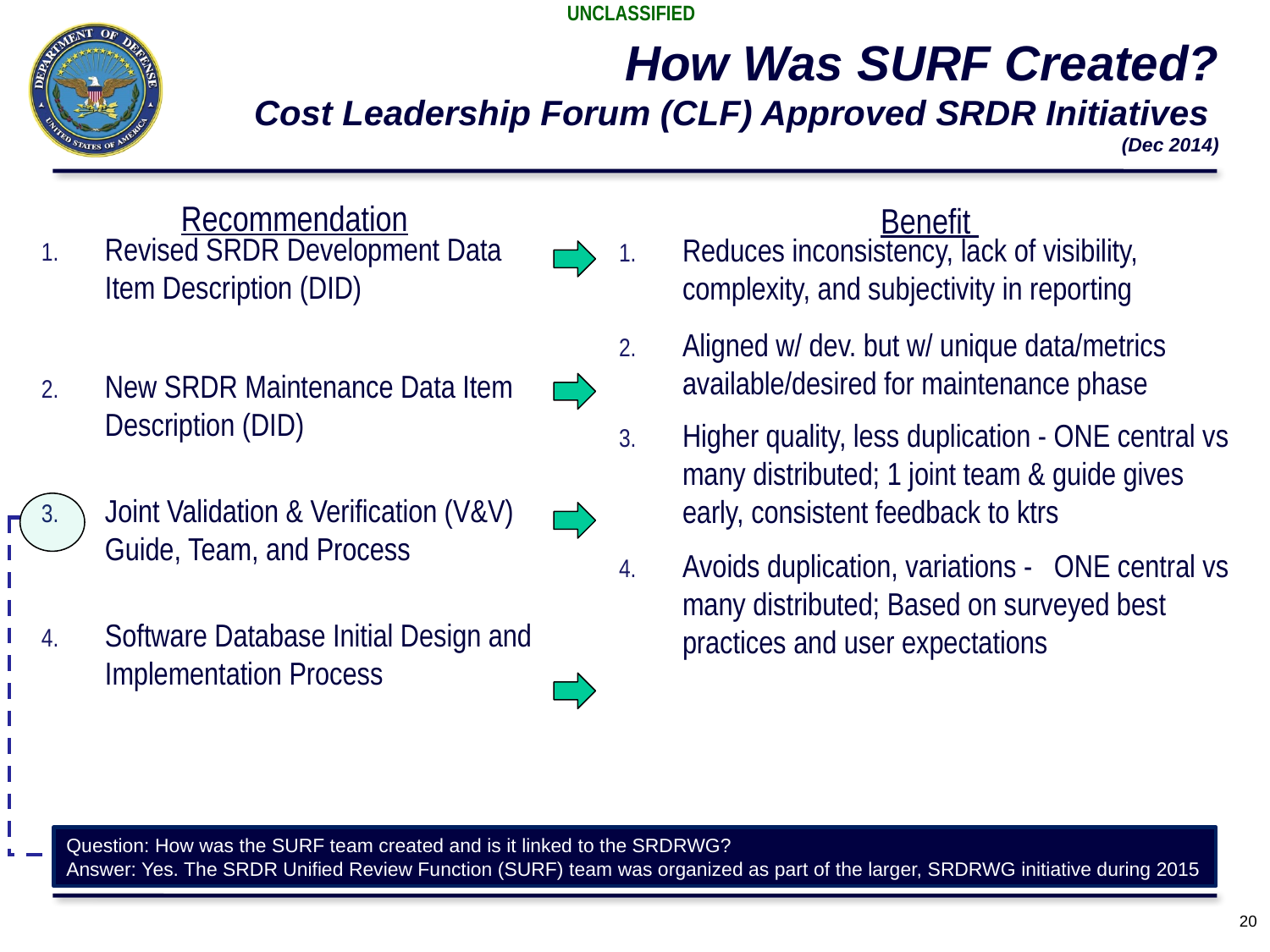

# How Was SURF Created? Cost Leadership Forum (CLF) Approved SRDR Initiatives (Dec 2014)
Recommendation
Benefit
Revised SRDR Development Data Item Description (DID)

New SRDR Maintenance Data Item Description (DID)

Joint Validation & Verification (V&V) Guide, Team, and Process

Software Database Initial Design and Implementation Process

Reduces inconsistency, lack of visibility, complexity, and subjectivity in reporting

Aligned w/ dev. but w/ unique data/metrics available/desired for maintenance phase

Higher quality, less duplication - ONE central vs many distributed; 1 joint team & guide gives early, consistent feedback to ktrs

Avoids duplication, variations -   ONE central vs many distributed; Based on surveyed best practices and user expectations

Question: How was the SURF team created and is it linked to the SRDRWG?
Answer: Yes. The SRDR Unified Review Function (SURF) team was organized as part of the larger, SRDRWG initiative during 2015
20